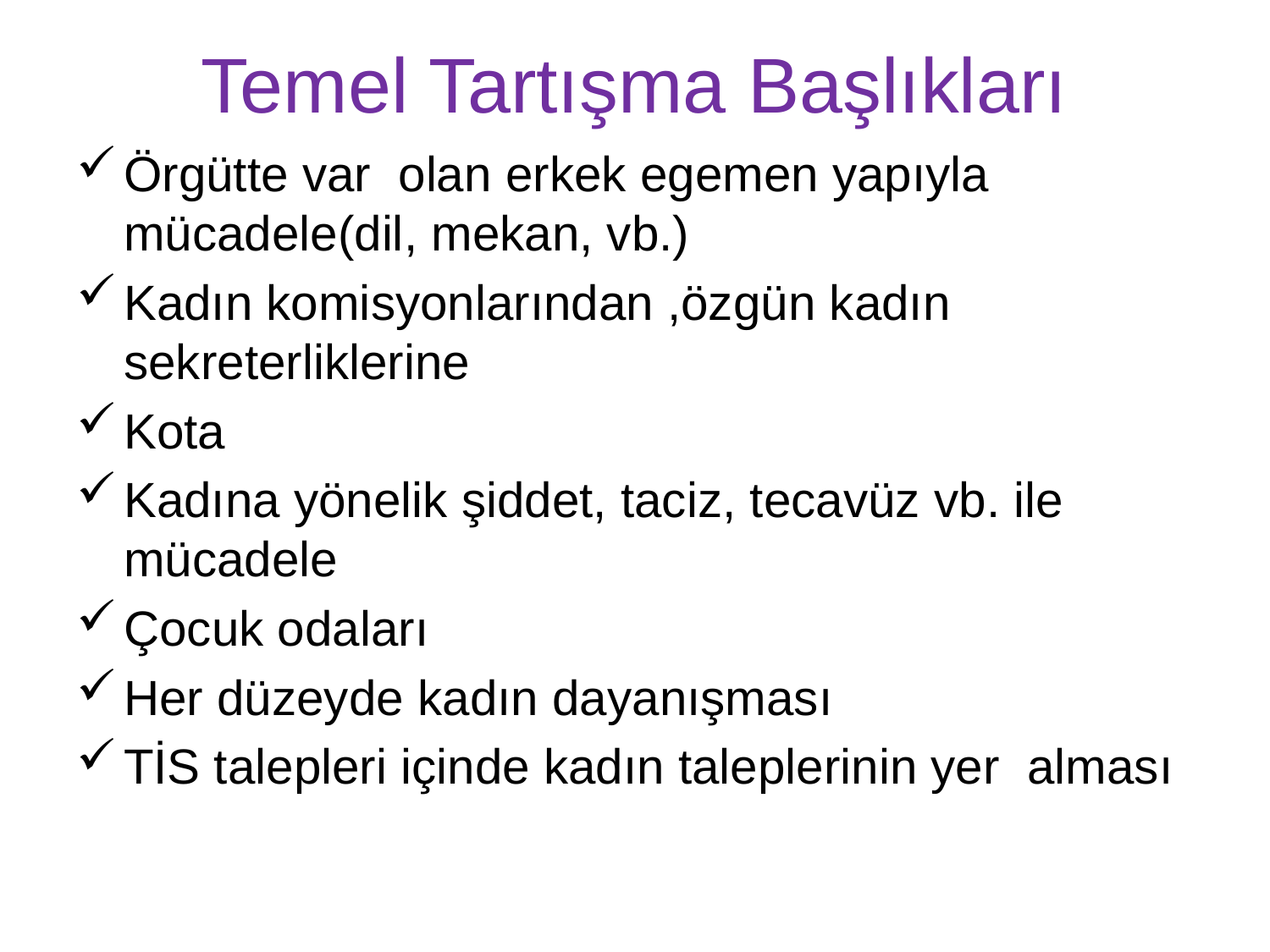

# Temel Tartışma Başlıkları
Örgütte var  olan erkek egemen yapıyla mücadele(dil, mekan, vb.)
Kadın komisyonlarından ,özgün kadın sekreterliklerine
Kota
Kadına yönelik şiddet, taciz, tecavüz vb. ile mücadele
Çocuk odaları
Her düzeyde kadın dayanışması
TİS talepleri içinde kadın taleplerinin yer  alması